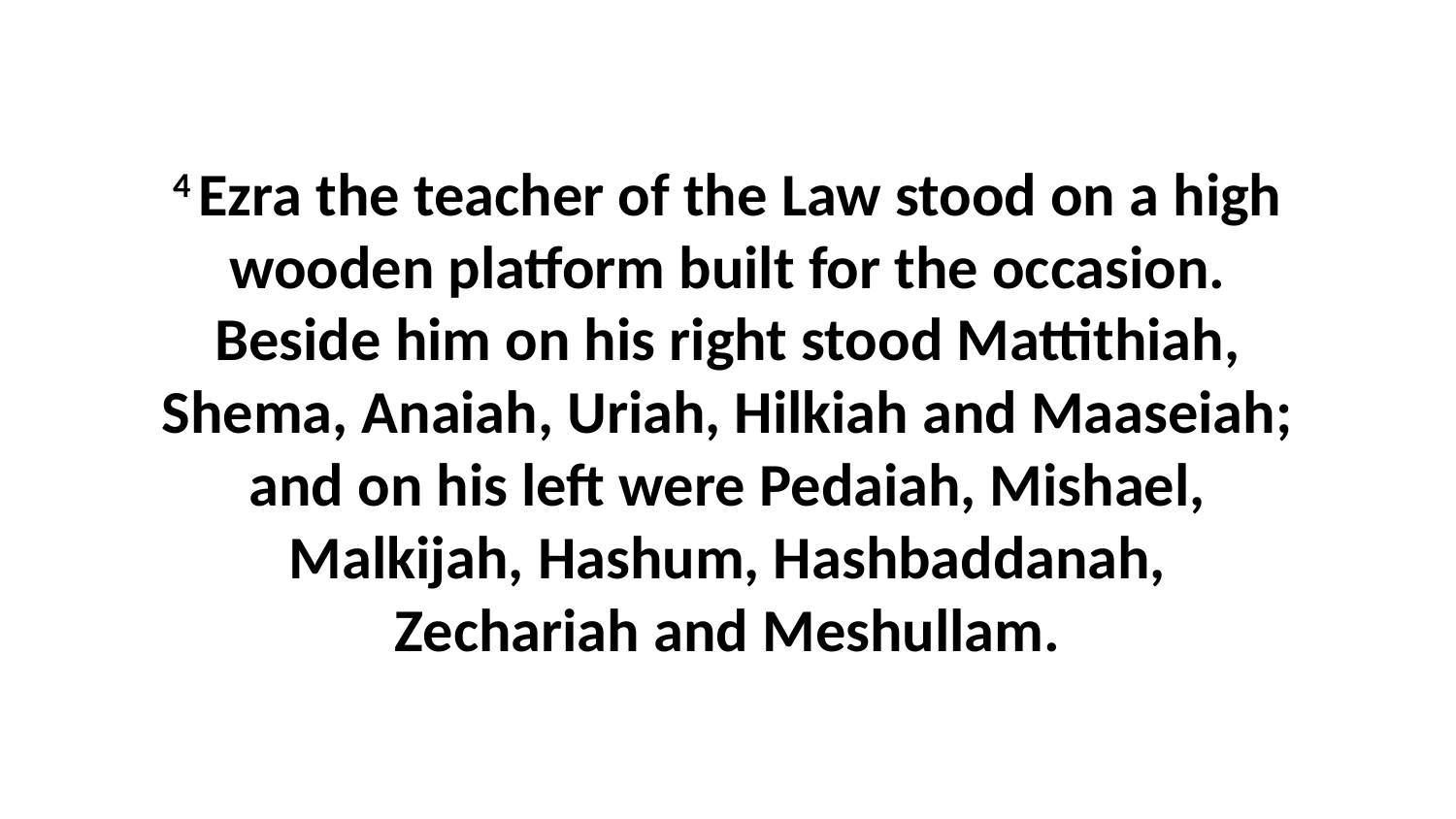

4 Ezra the teacher of the Law stood on a high wooden platform built for the occasion. Beside him on his right stood Mattithiah, Shema, Anaiah, Uriah, Hilkiah and Maaseiah; and on his left were Pedaiah, Mishael, Malkijah, Hashum, Hashbaddanah, Zechariah and Meshullam.